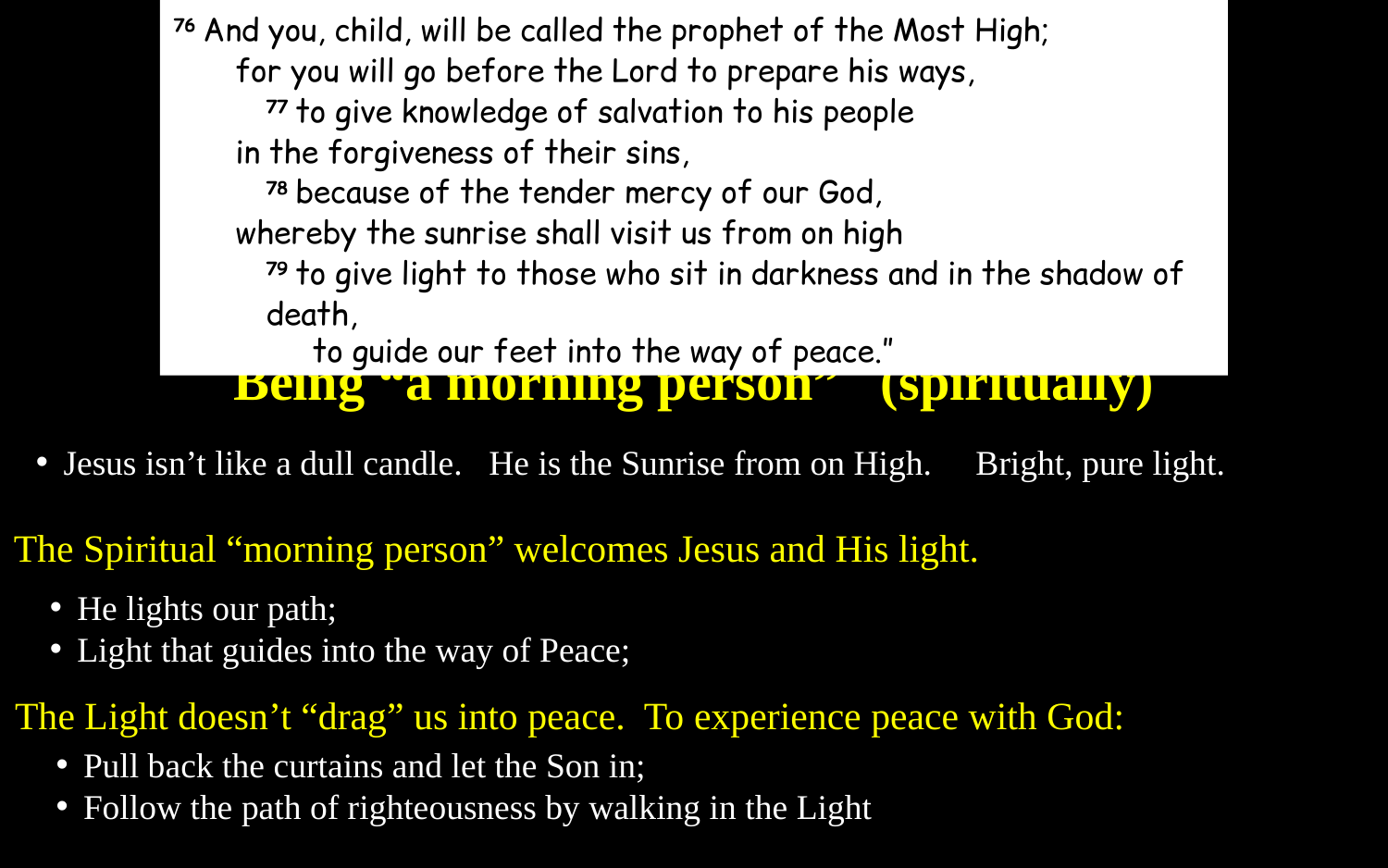

76 And you, child, will be called the prophet of the Most High;
for you will go before the Lord to prepare his ways,
	77 to give knowledge of salvation to his people
in the forgiveness of their sins,
	78 because of the tender mercy of our God,
whereby the sunrise shall visit us from on high
	79 to give light to those who sit in darkness and in the shadow of death,
	to guide our feet into the way of peace.”
Being “a morning person”   (spiritually)
Jesus isn’t like a dull candle.   He is the Sunrise from on High.     Bright, pure light.
The Spiritual “morning person” welcomes Jesus and His light.
He lights our path;
Light that guides into the way of Peace;
The Light doesn’t “drag” us into peace.  To experience peace with God:
Pull back the curtains and let the Son in;
Follow the path of righteousness by walking in the Light